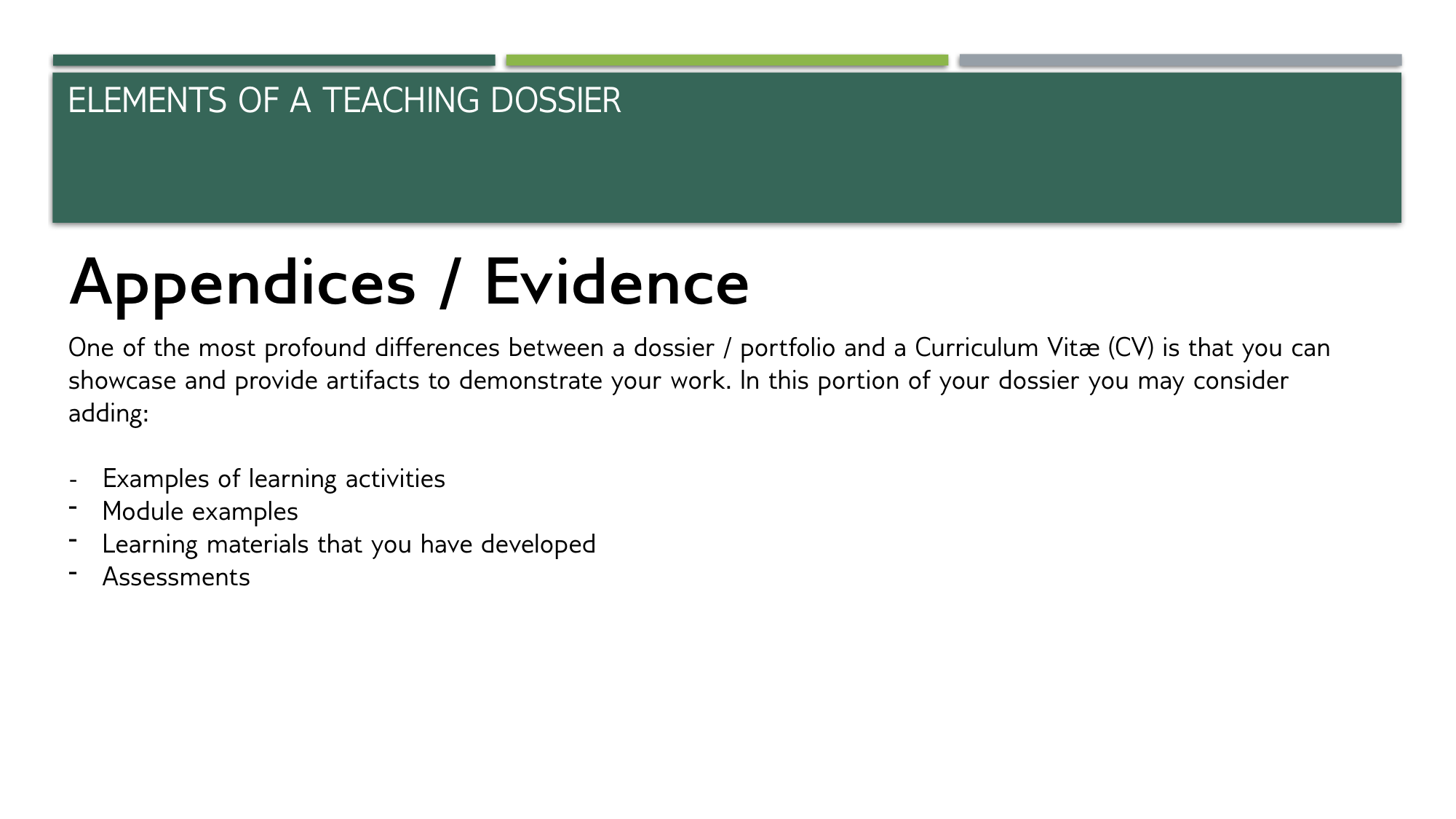

# Elements of a Teaching Dossier
Appendices / Evidence
One of the most profound differences between a dossier / portfolio and a Curriculum Vitae (CV) is that you can showcase and provide artifacts to demonstrate your work. In this portion of your dossier you may consider adding:

-   Examples of learning activities
Module examples
Learning materials that you have developed
Assessments